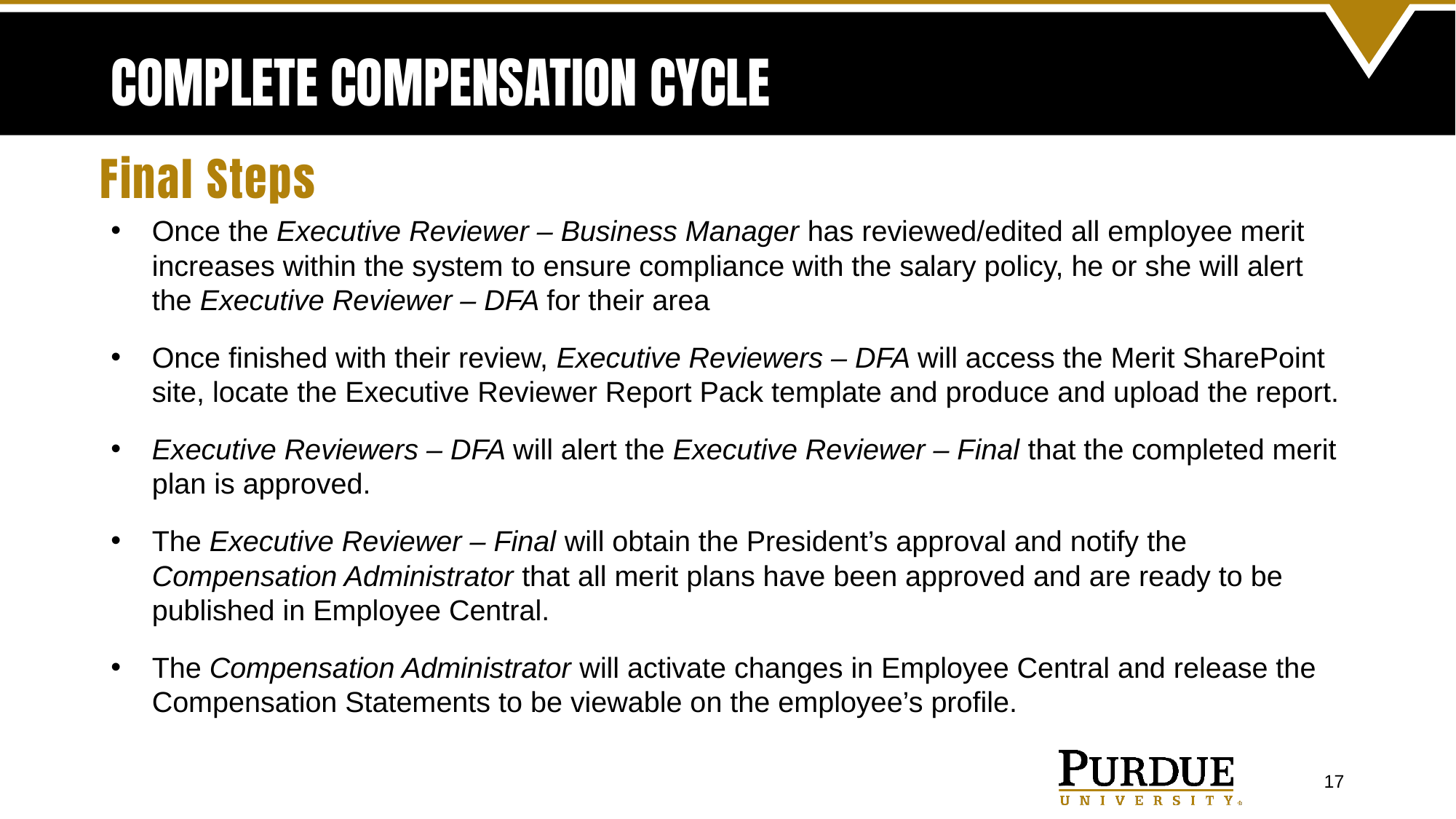

# Complete Compensation Cycle
Final Steps
Once the Executive Reviewer – Business Manager has reviewed/edited all employee merit increases within the system to ensure compliance with the salary policy, he or she will alert the Executive Reviewer – DFA for their area
Once finished with their review, Executive Reviewers – DFA will access the Merit SharePoint site, locate the Executive Reviewer Report Pack template and produce and upload the report.
Executive Reviewers – DFA will alert the Executive Reviewer – Final that the completed merit plan is approved.
The Executive Reviewer – Final will obtain the President’s approval and notify the Compensation Administrator that all merit plans have been approved and are ready to be published in Employee Central.
The Compensation Administrator will activate changes in Employee Central and release the Compensation Statements to be viewable on the employee’s profile.
17